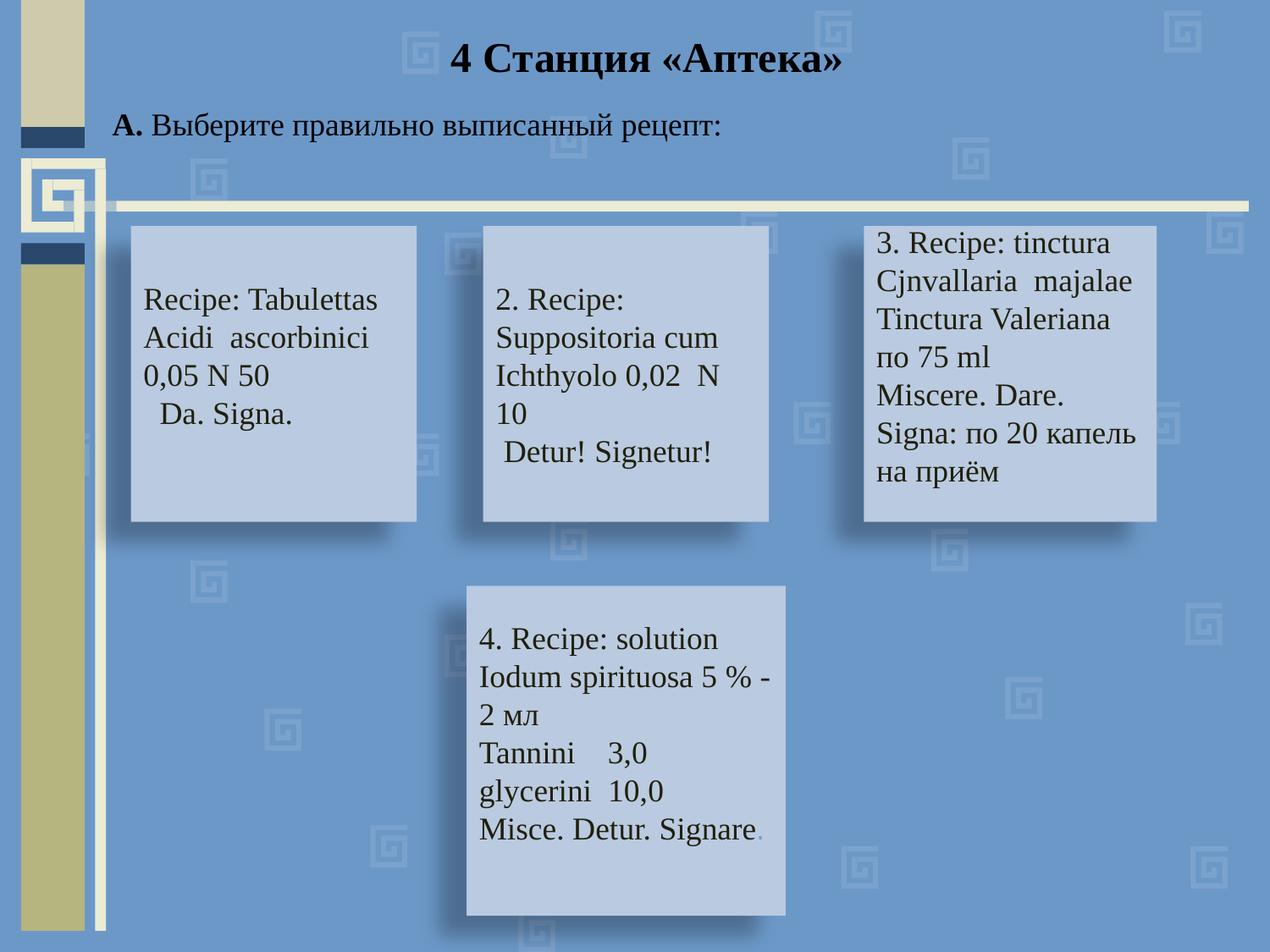

4 Станция «Аптека»
А. Выберите правильно выписанный рецепт:
Recipe: Tabulettas
Acidi  ascorbinici 0,05 N 50
  Da. Signa.

2. Recipe: Suppositoria cum Ichthyolo 0,02  N 10
 Detur! Signetur!
3. Recipe: tinctura  Cjnvallaria  majalae
Tinctura Valeriana   по 75 ml
Miscere. Dare.
Signa: по 20 капель на приём

4. Recipe: solution Iodum spirituosa 5 % - 2 мл
Tannini    3,0
glycerini  10,0
Misce. Detur. Signare.